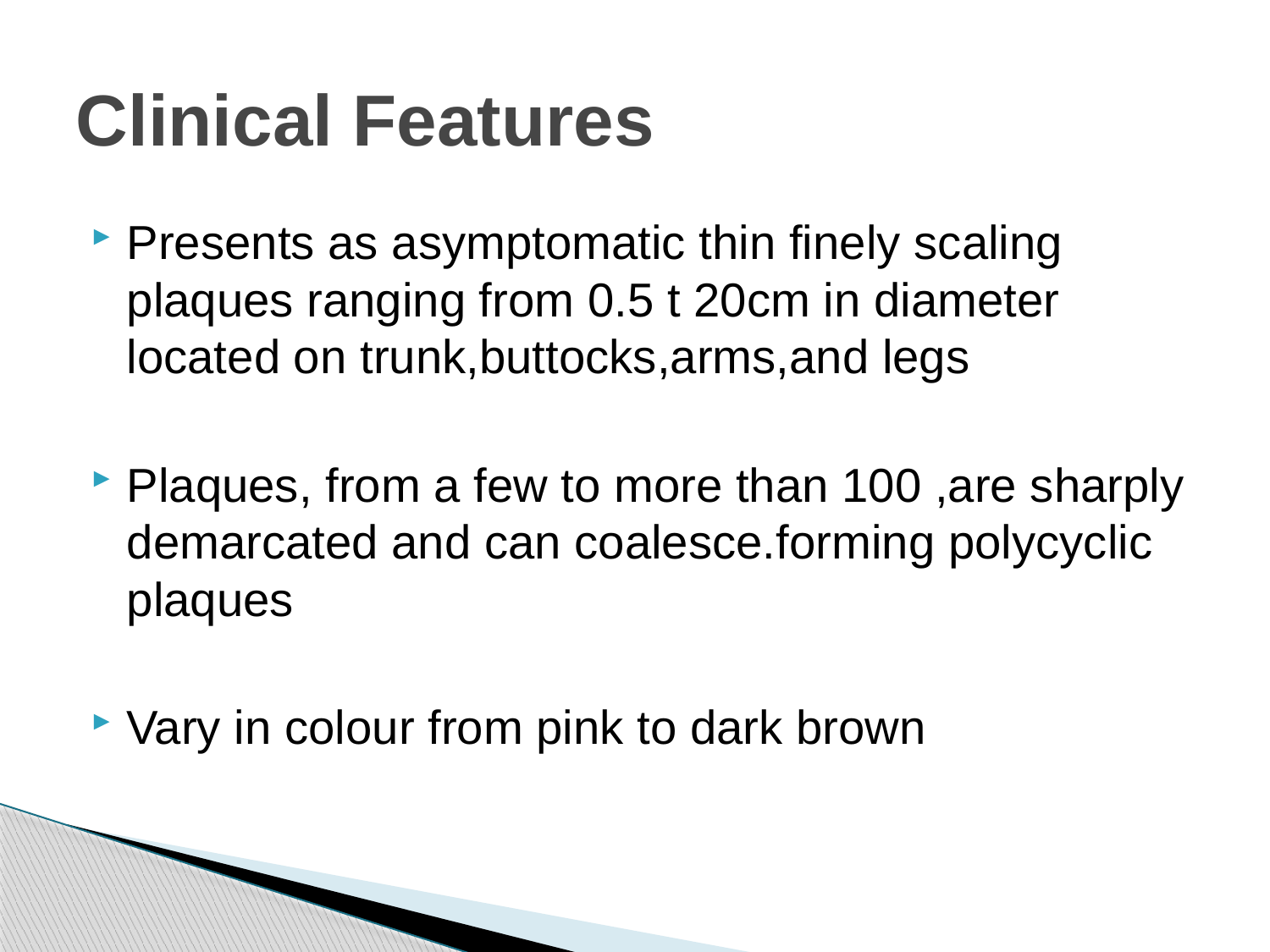

# Clinical Features
Presents as asymptomatic thin finely scaling plaques ranging from 0.5 t 20cm in diameter located on trunk,buttocks,arms,and legs

Plaques, from a few to more than 100 ,are sharply demarcated and can coalesce.forming polycyclic plaques

Vary in colour from pink to dark brown